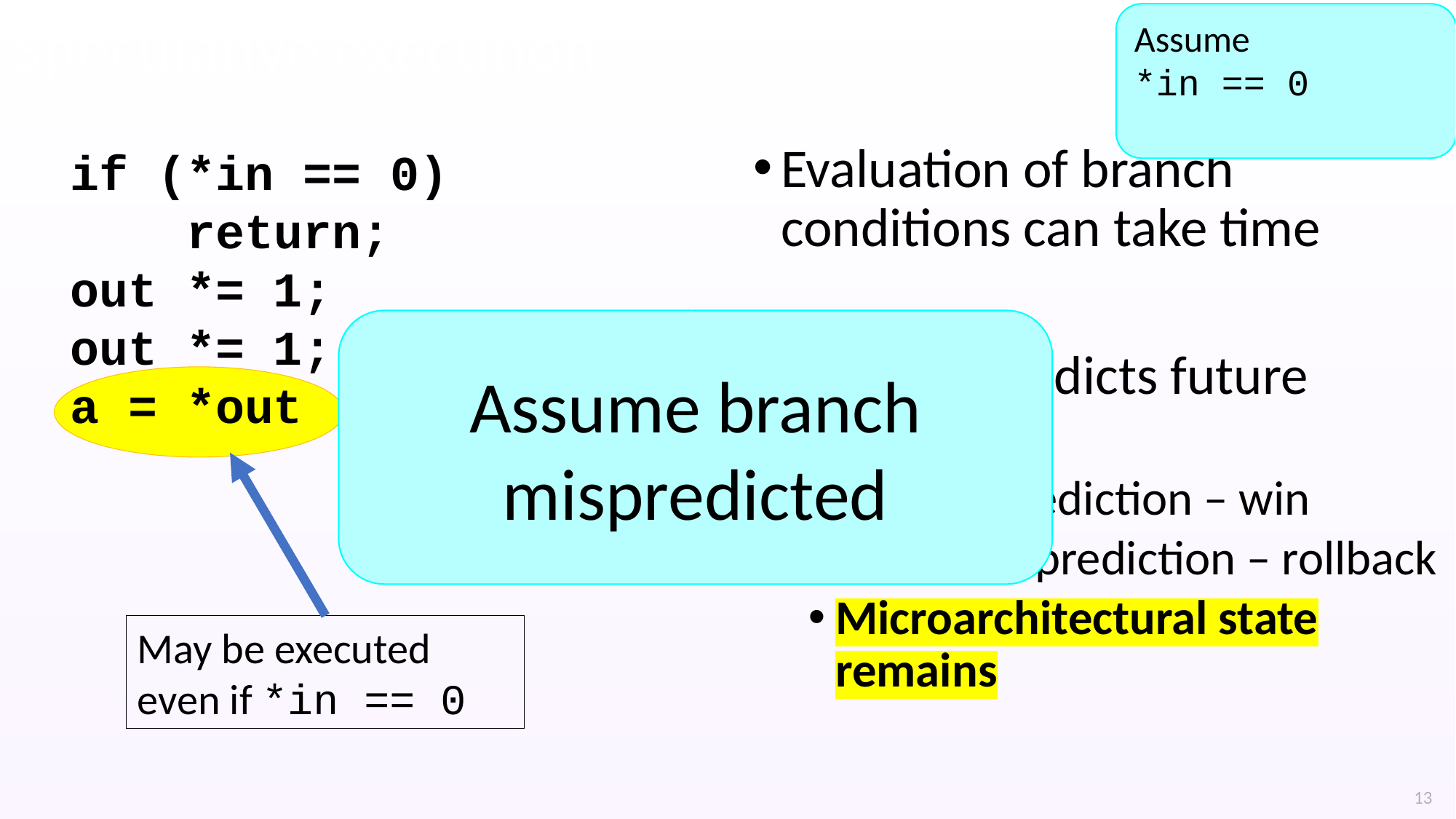

# Speculative execution
Assume
*in == 0

Evaluation of branch conditions can take time

The CPU predicts future execution
Correct prediction – win
Incorrect  prediction – rollback
Microarchitectural state remains

if (*in == 0)
    return;
out *= 1;
out *= 1;
a = *out
Assume branch mispredicted

May be executed even if *in == 0
13